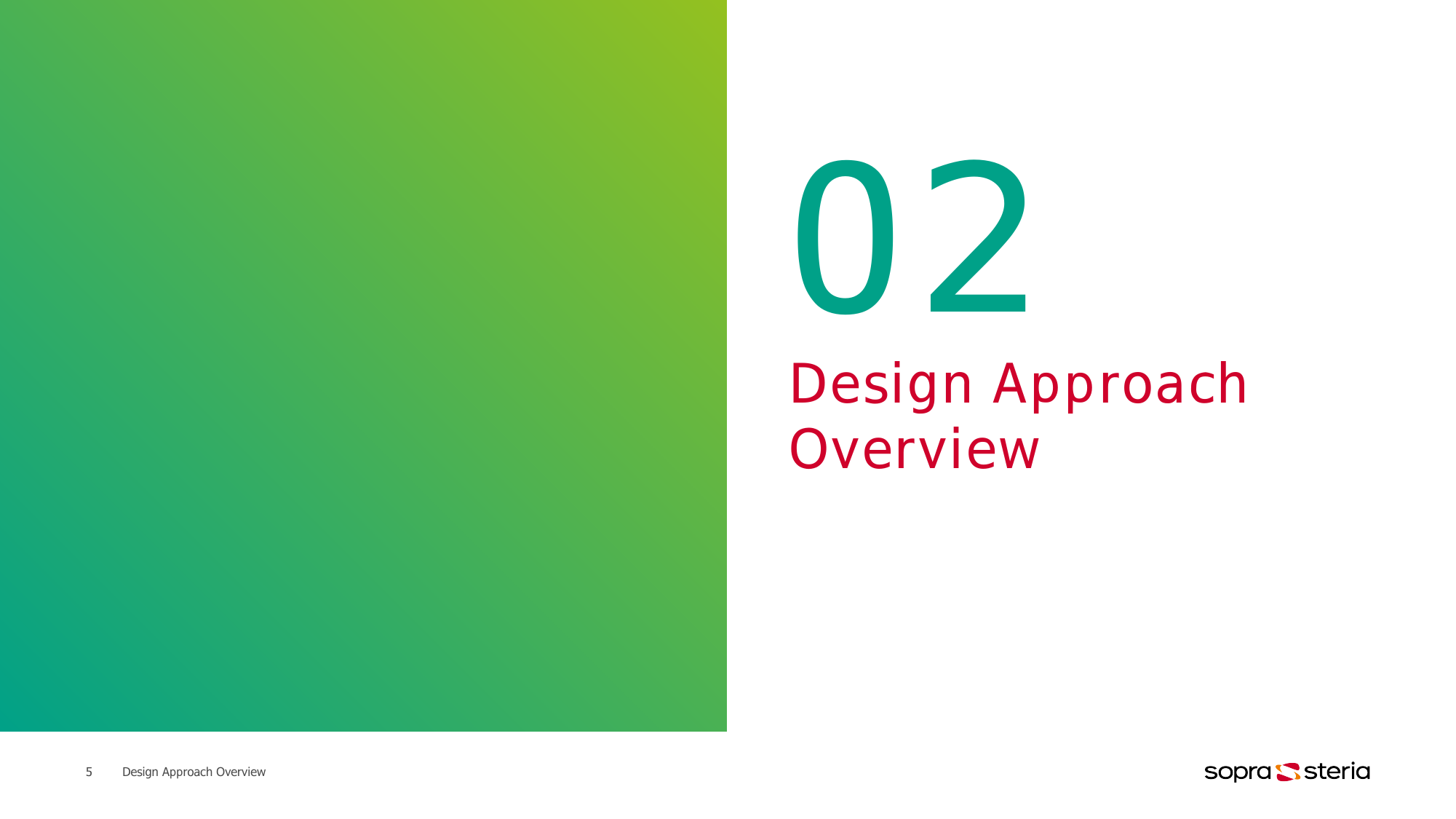

# 02
Design Approach Overview
5
Design Approach Overview